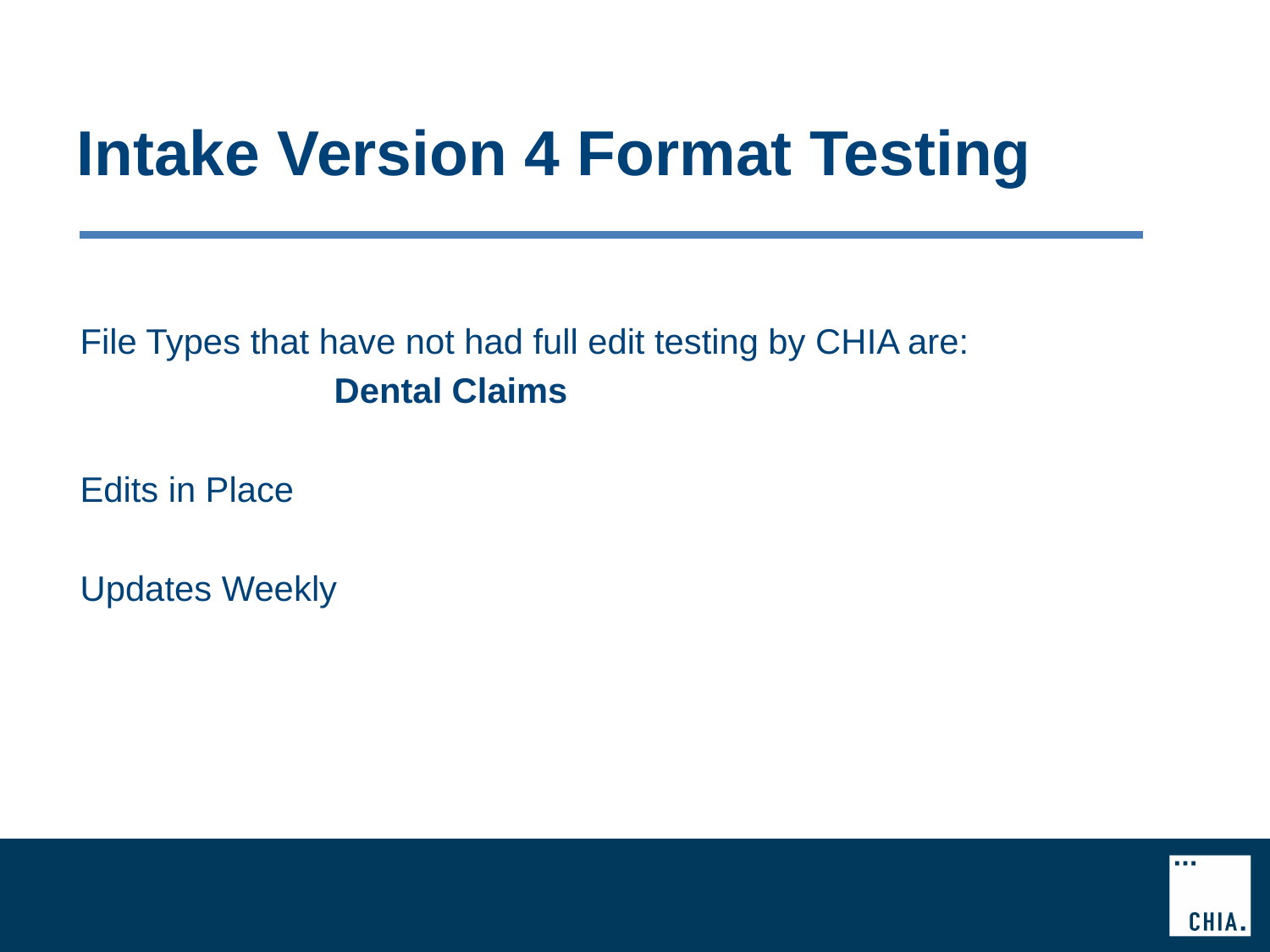

# Intake Version 4 Format Testing

File Types that have not had full edit testing by CHIA are:
		Dental Claims

Edits in Place

Updates Weekly